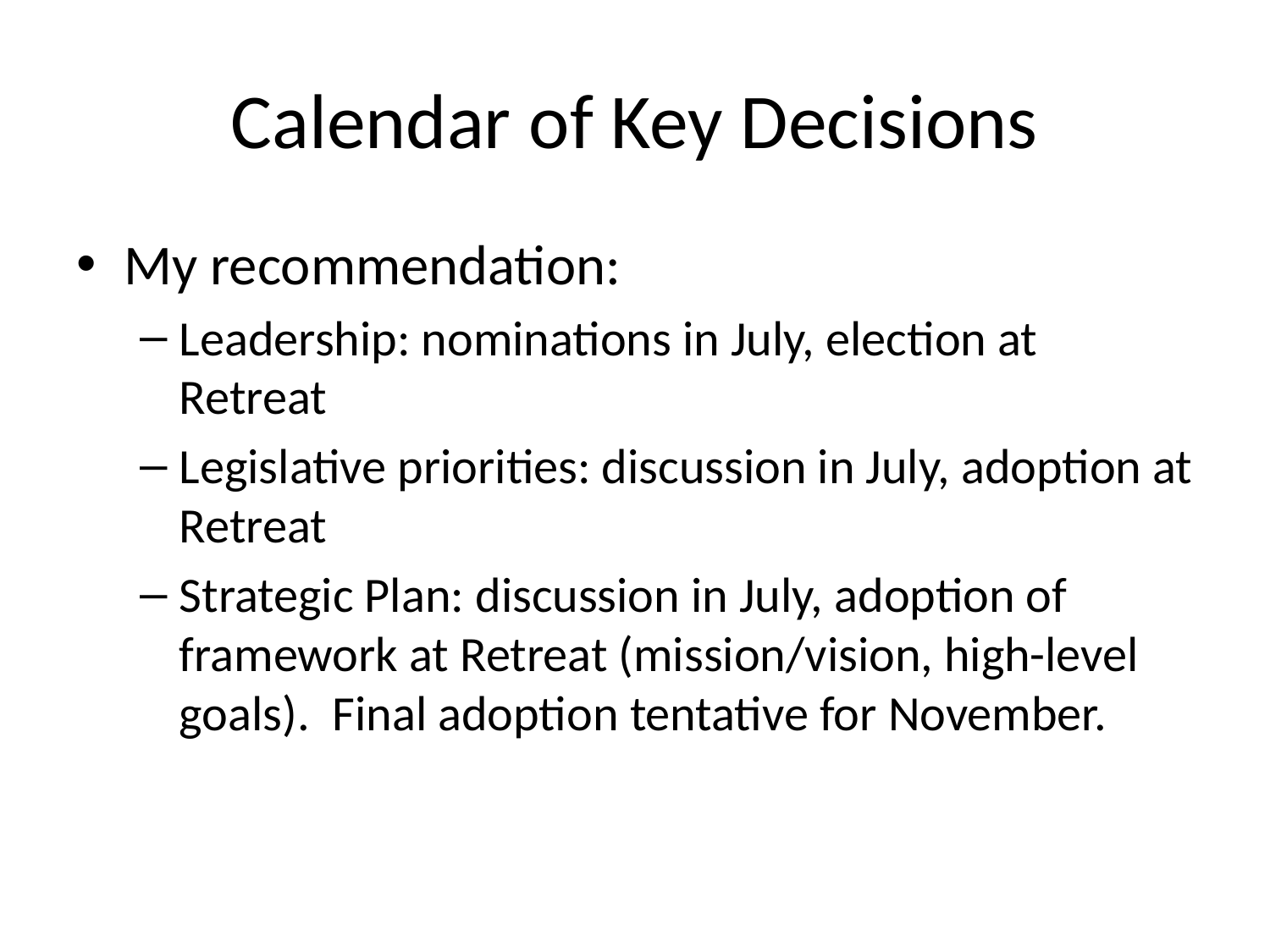

# Calendar of Key Decisions
My recommendation:
Leadership: nominations in July, election at Retreat
Legislative priorities: discussion in July, adoption at Retreat
Strategic Plan: discussion in July, adoption of framework at Retreat (mission/vision, high-level goals).  Final adoption tentative for November.